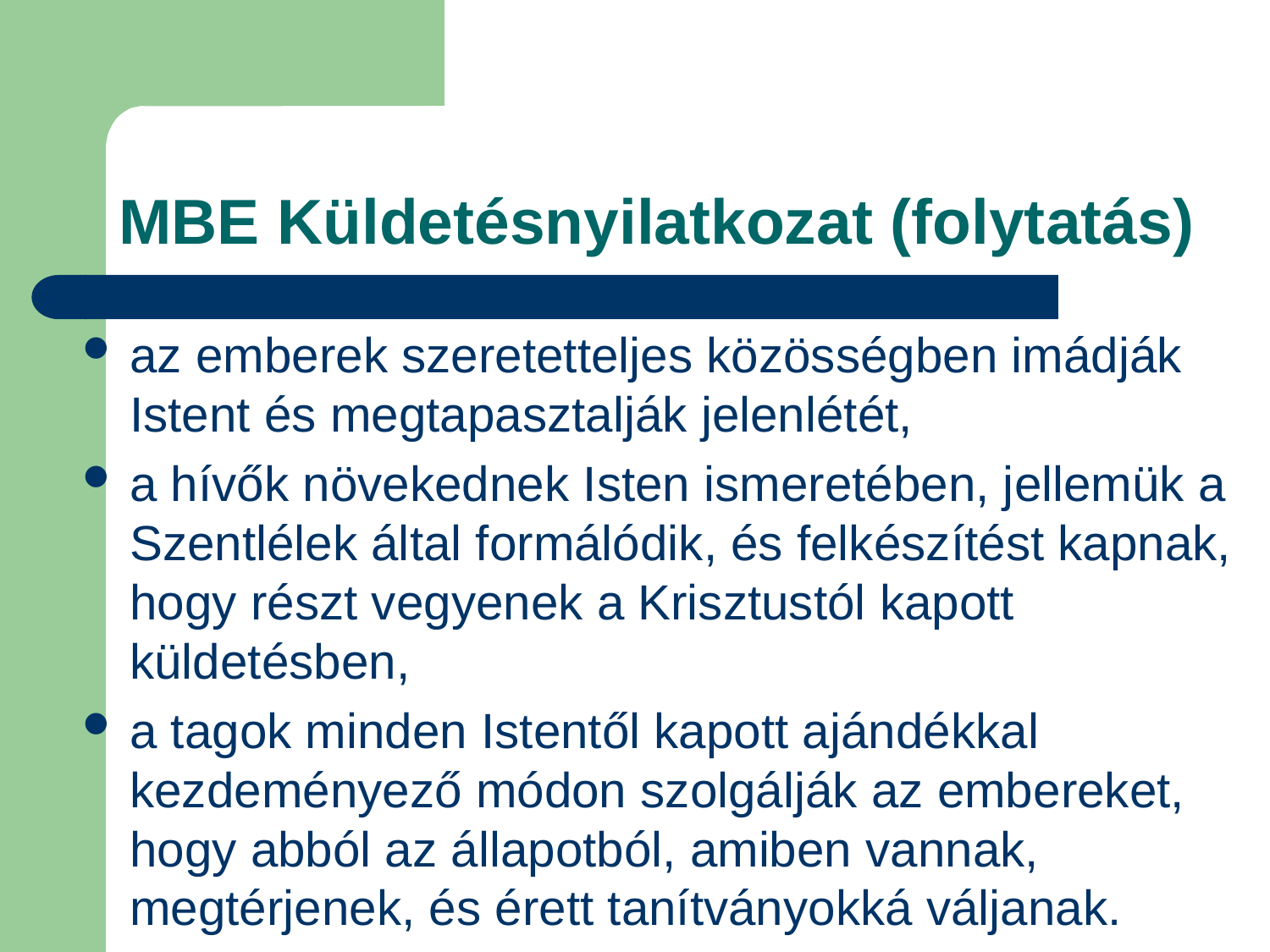

# MBE Küldetésnyilatkozat (folytatás)
az emberek szeretetteljes közösségben imádják Istent és megtapasztalják jelenlétét,
a hívők növekednek Isten ismeretében, jellemük a Szentlélek által formálódik, és felkészítést kapnak, hogy részt vegyenek a Krisztustól kapott küldetésben,
a tagok minden Istentől kapott ajándékkal kezdeményező módon szolgálják az embereket, hogy abból az állapotból, amiben vannak, megtérjenek, és érett tanítványokká váljanak.